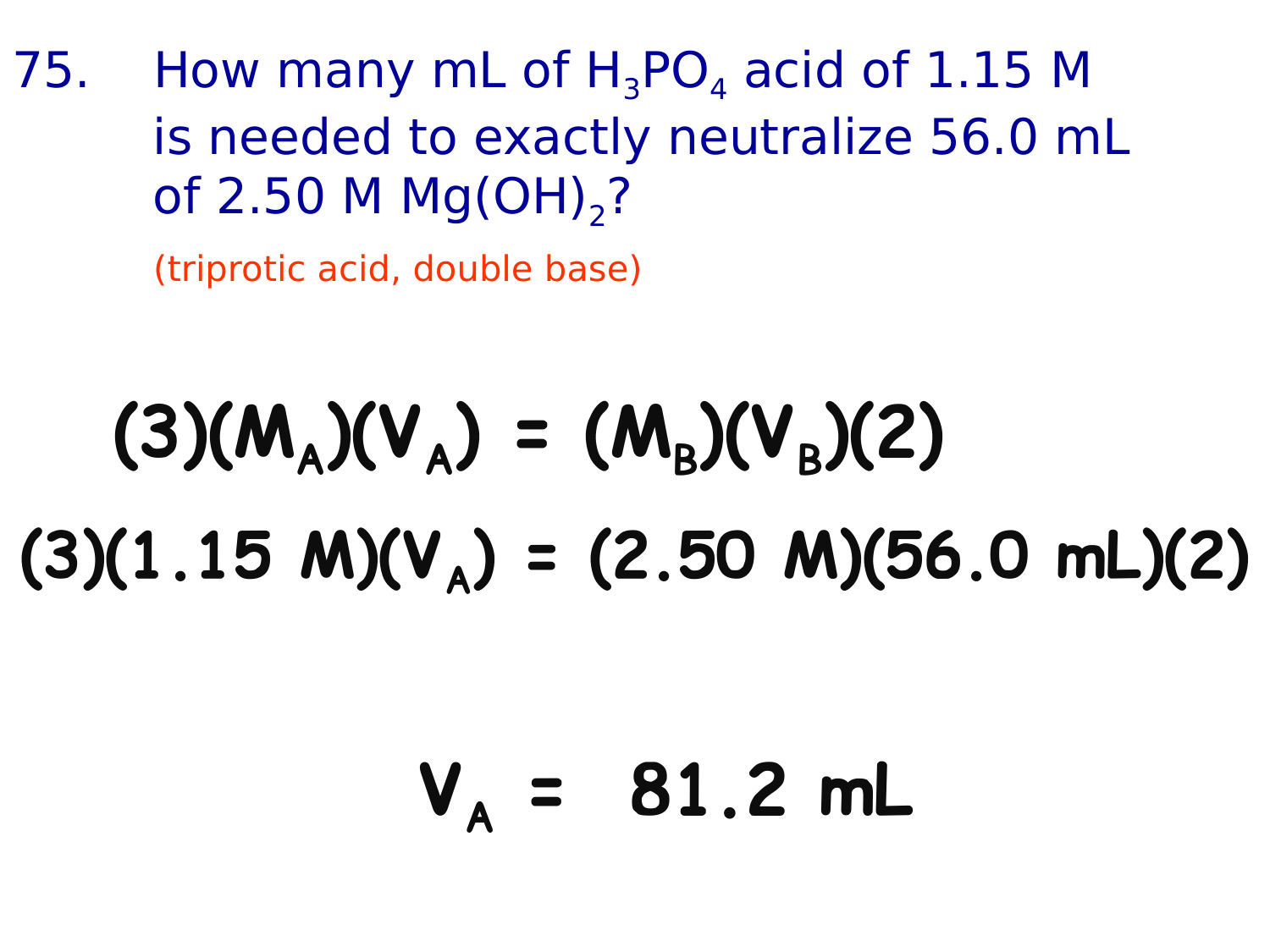

75.    How many mL of H3PO4 acid of 1.15 M
         is needed to exactly neutralize 56.0 mL
         of 2.50 M Mg(OH)2?
         (triprotic acid, double base)

    (3)(MA)(VA) = (MB)(VB)(2)
(3)(1.15 M)(VA) = (2.50 M)(56.0 mL)(2)

  VA =  81.2 mL